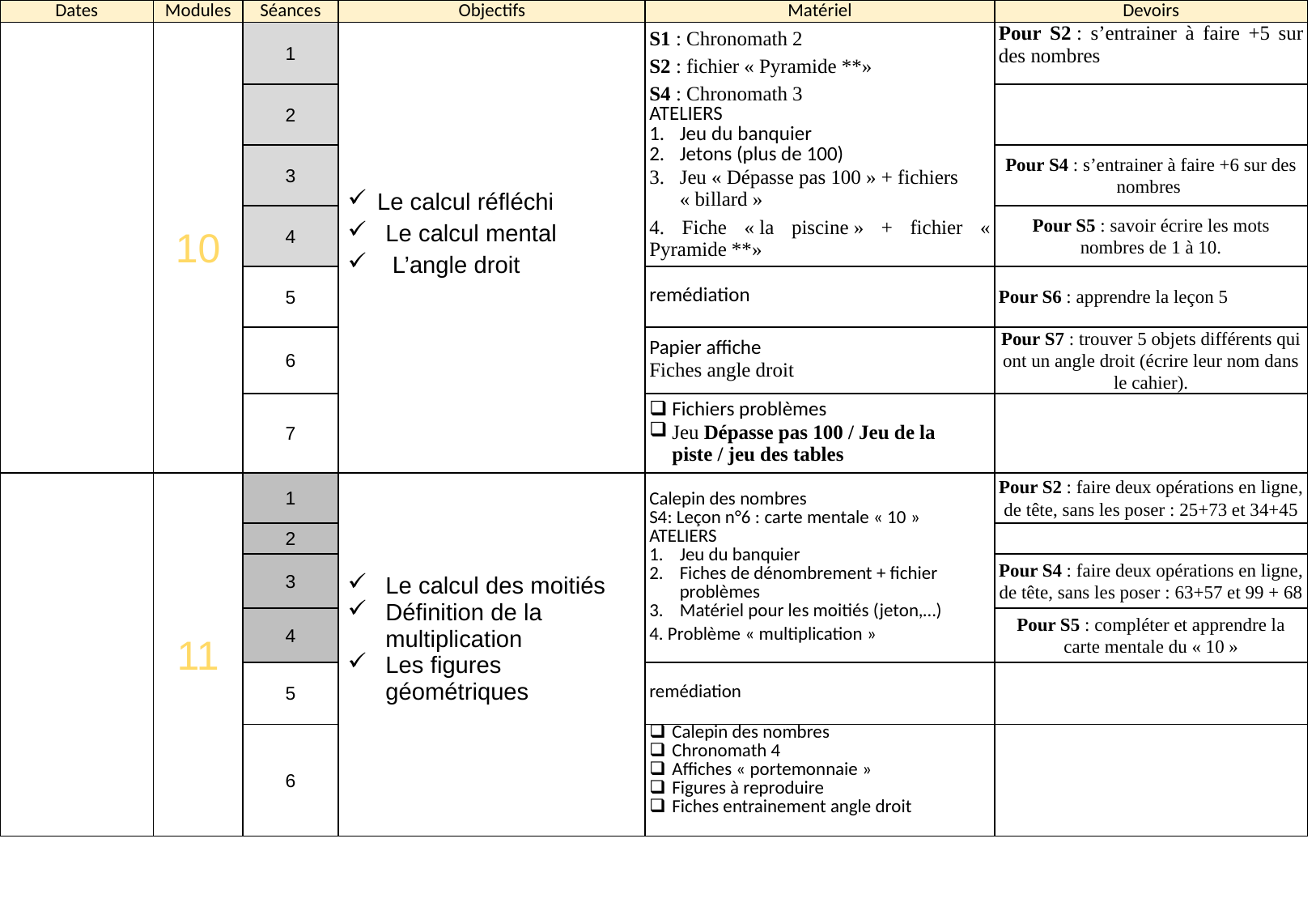

| Dates | Modules | Séances | Objectifs | Matériel | Devoirs |
| --- | --- | --- | --- | --- | --- |
|  | 10 | 1 | Le calcul réfléchi Le calcul mental L’angle droit | S1 : Chronomath 2 S2 : fichier « Pyramide \*\*» S4 : Chronomath 3 ATELIERS Jeu du banquier Jetons (plus de 100) Jeu « Dépasse pas 100 » + fichiers « billard » 4. Fiche « la piscine » + fichier « Pyramide \*\*» | Pour S2 : s’entrainer à faire +5 sur des nombres |
|  |  | 2 |  |  |  |
|  |  | 3 |  |  | Pour S4 : s’entrainer à faire +6 sur des nombres |
|  |  | 4 |  |  | Pour S5 : savoir écrire les mots nombres de 1 à 10. |
|  |  | 5 |  | remédiation | Pour S6 : apprendre la leçon 5 |
|  |  | 6 |  | Papier affiche Fiches angle droit | Pour S7 : trouver 5 objets différents qui ont un angle droit (écrire leur nom dans le cahier). |
|  |  | 7 |  | Fichiers problèmes Jeu Dépasse pas 100 / Jeu de la piste / jeu des tables |  |
|  | 11 | 1 | Le calcul des moitiés Définition de la multiplication Les figures géométriques | Calepin des nombres S4: Leçon n°6 : carte mentale « 10 » ATELIERS Jeu du banquier Fiches de dénombrement + fichier problèmes Matériel pour les moitiés (jeton,…) 4. Problème « multiplication » | Pour S2 : faire deux opérations en ligne, de tête, sans les poser : 25+73 et 34+45 |
|  |  | 2 |  |  |  |
|  |  | 3 |  |  | Pour S4 : faire deux opérations en ligne, de tête, sans les poser : 63+57 et 99 + 68 |
|  |  | 4 |  |  | Pour S5 : compléter et apprendre la carte mentale du « 10 » |
|  |  | 5 |  | remédiation |  |
|  |  | 6 |  | Calepin des nombres Chronomath 4 Affiches « portemonnaie » Figures à reproduire Fiches entrainement angle droit |  |
+